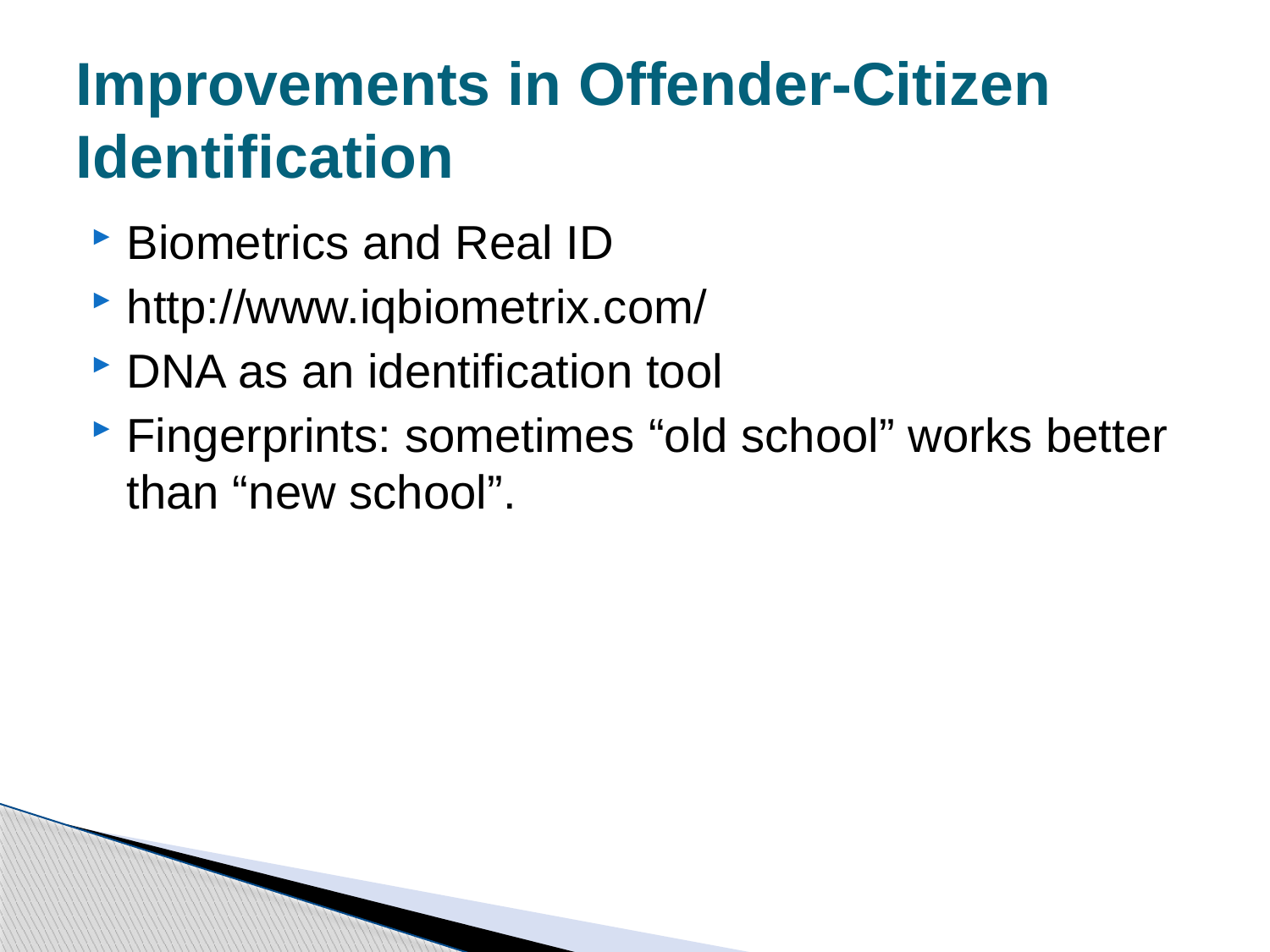

# Improvements in Offender-Citizen Identification
Biometrics and Real ID
http://www.iqbiometrix.com/
DNA as an identification tool
Fingerprints: sometimes “old school” works better than “new school”.